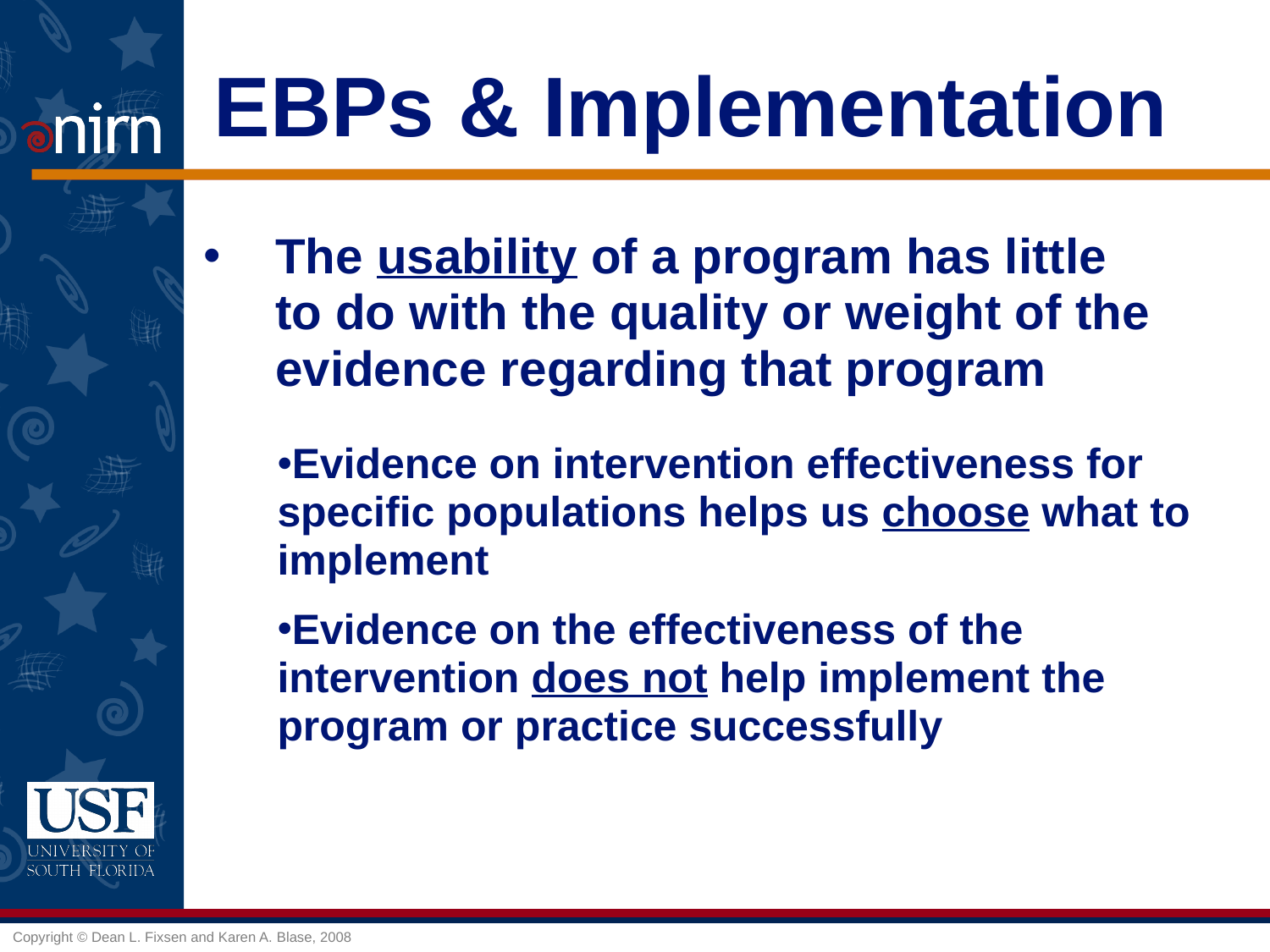

# EBPs & Implementation

The usability of a program has little to do with the quality or weight of the evidence regarding that program
Evidence on intervention effectiveness for specific populations helps us choose what to implement
Evidence on the effectiveness of the intervention does not help implement the program or practice successfully